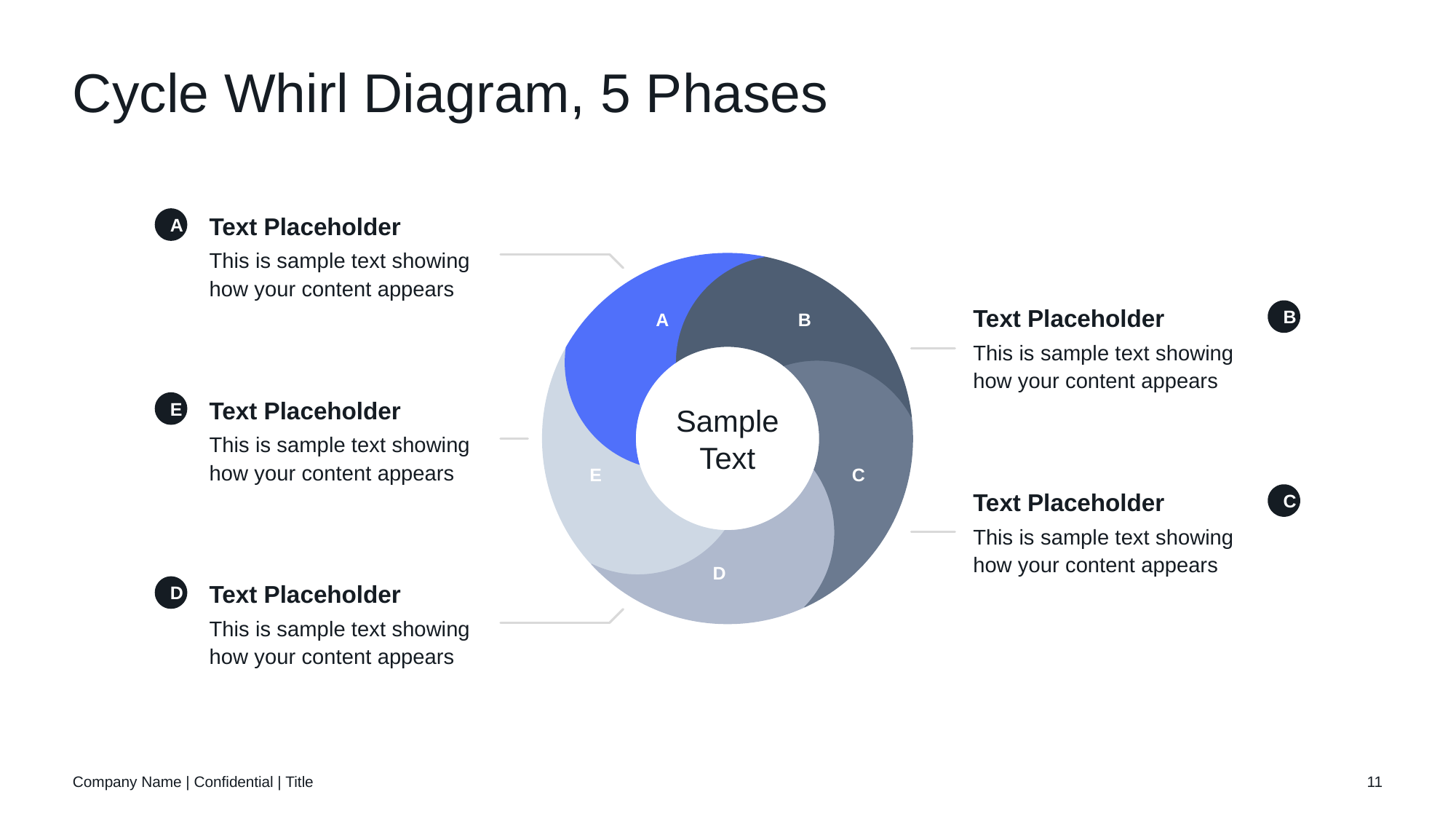

# Cycle Whirl Diagram, 5 Phases
A
Text Placeholder
This is sample text showing how your content appears

Text Placeholder
This is sample text showing how your content appears
B
A
B
E
C
D

Sample Text
E
Text Placeholder
This is sample text showing how your content appears

Text Placeholder
This is sample text showing how your content appears
C

D
Text Placeholder
This is sample text showing how your content appears

Company Name | Confidential | Title
11